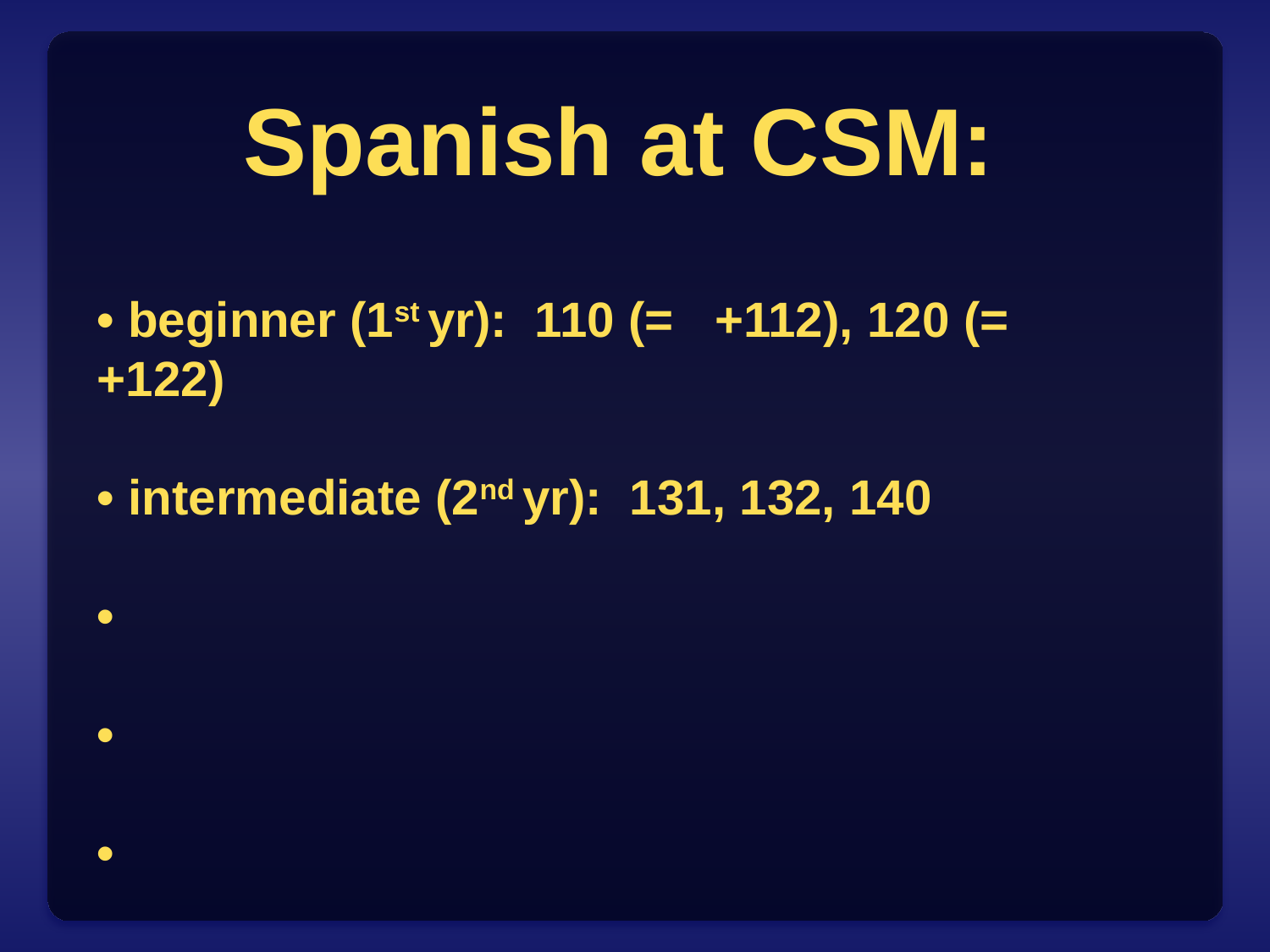

Spanish at CSM:
# • beginner (1st yr):  110 (=   +112), 120 (=   +122) • intermediate (2nd yr):  131, 132, 140 • • •